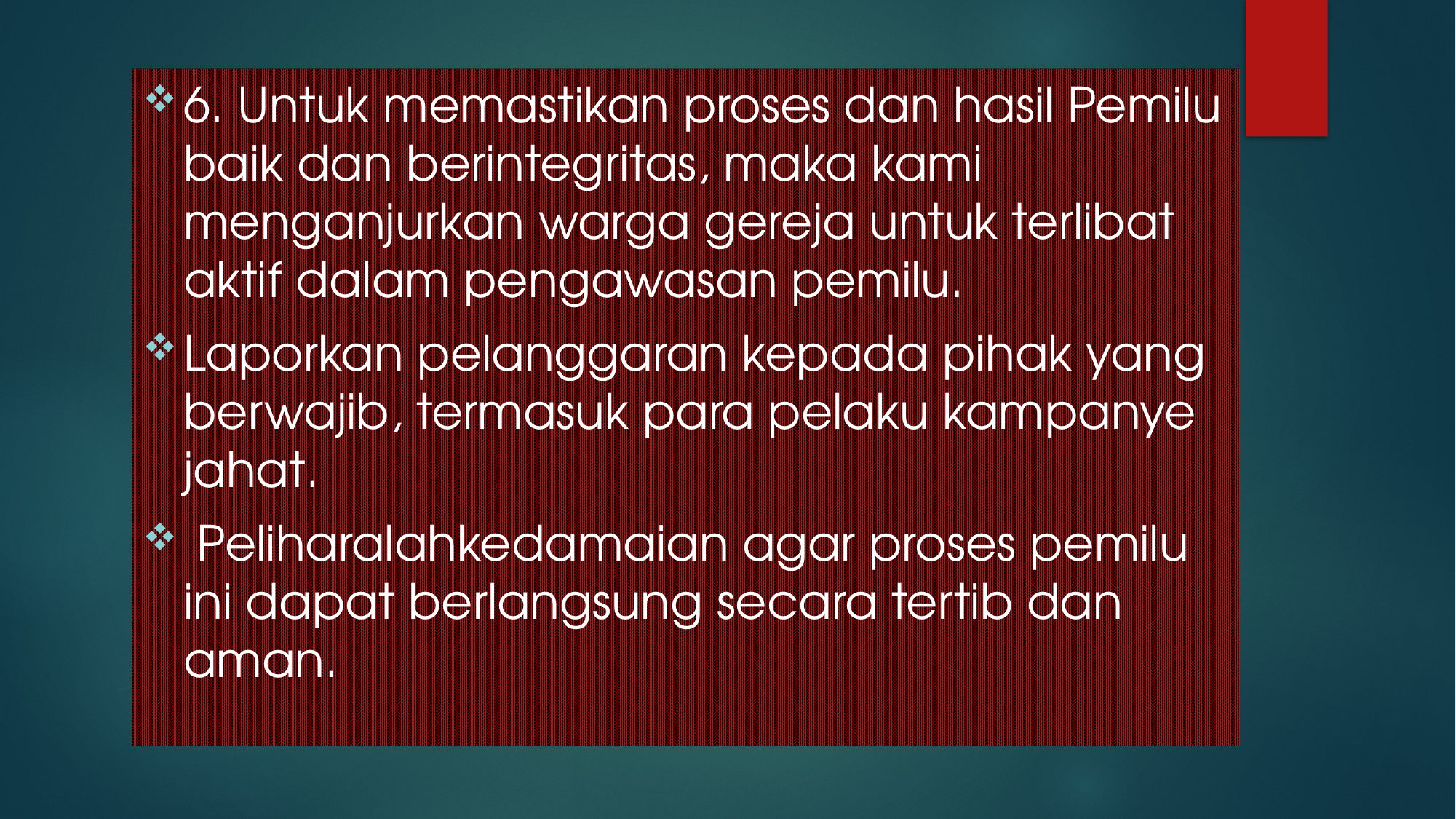

6. Untuk memastikan proses dan hasil Pemilu baik dan berintegritas, maka kami menganjurkan warga gereja untuk terlibat aktif dalam pengawasan pemilu.
Laporkan pelanggaran kepada pihak yang berwajib, termasuk para pelaku kampanye jahat.
 Peliharalahkedamaian agar proses pemilu ini dapat berlangsung secara tertib dan aman.